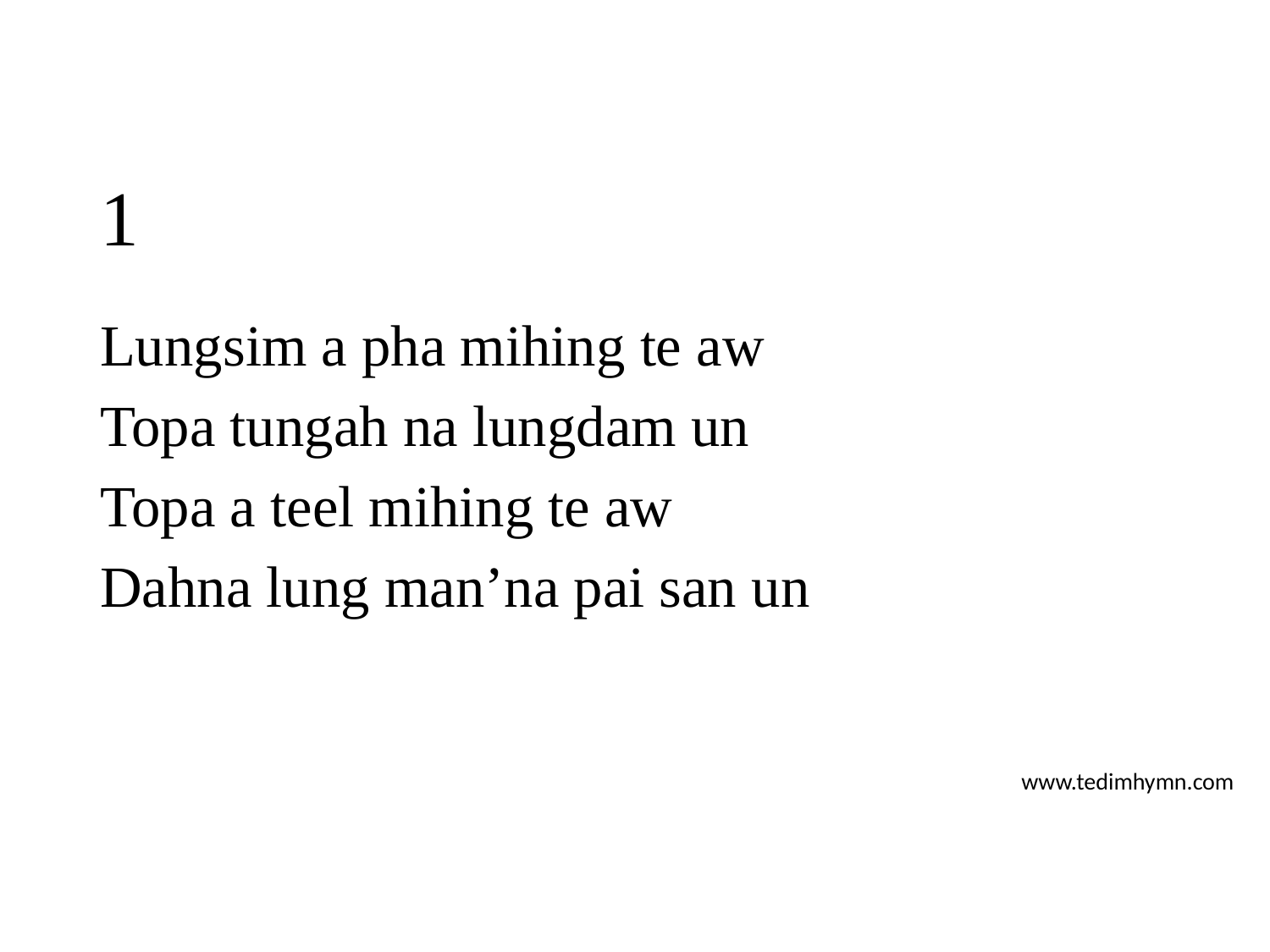

# 1
Lungsim a pha mihing te aw
Topa tungah na lungdam un
Topa a teel mihing te aw
Dahna lung man’na pai san un
www.tedimhymn.com